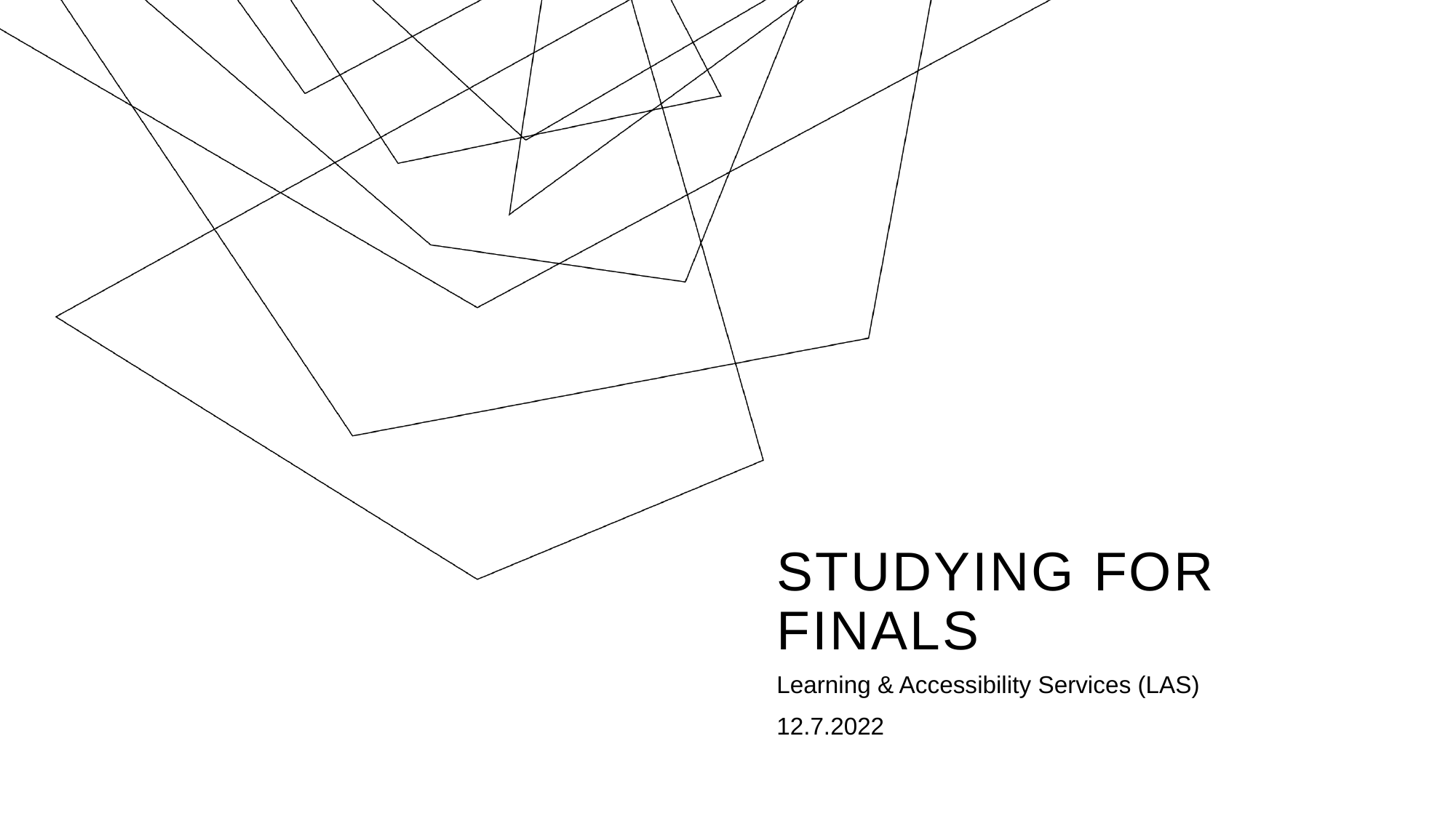

# Studying for finals
Learning & Accessibility Services (LAS)
12.7.2022